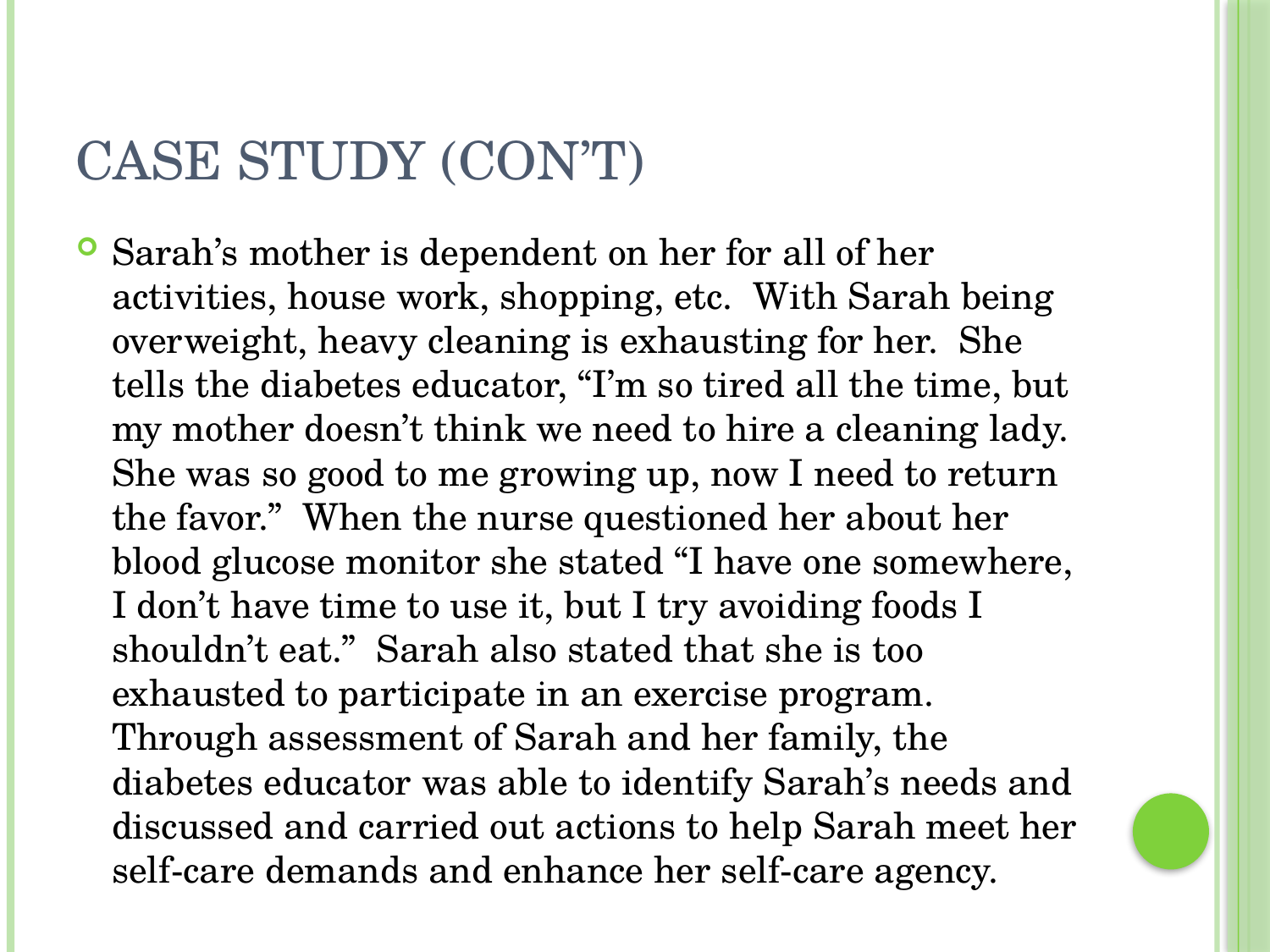

# Case Study (Con’t)
Sarah’s mother is dependent on her for all of her activities, house work, shopping, etc.  With Sarah being overweight, heavy cleaning is exhausting for her.  She tells the diabetes educator, “I’m so tired all the time, but my mother doesn’t think we need to hire a cleaning lady.  She was so good to me growing up, now I need to return the favor.”  When the nurse questioned her about her blood glucose monitor she stated “I have one somewhere, I don’t have time to use it, but I try avoiding foods I shouldn’t eat.”  Sarah also stated that she is too exhausted to participate in an exercise program.  Through assessment of Sarah and her family, the diabetes educator was able to identify Sarah’s needs and discussed and carried out actions to help Sarah meet her self-care demands and enhance her self-care agency.